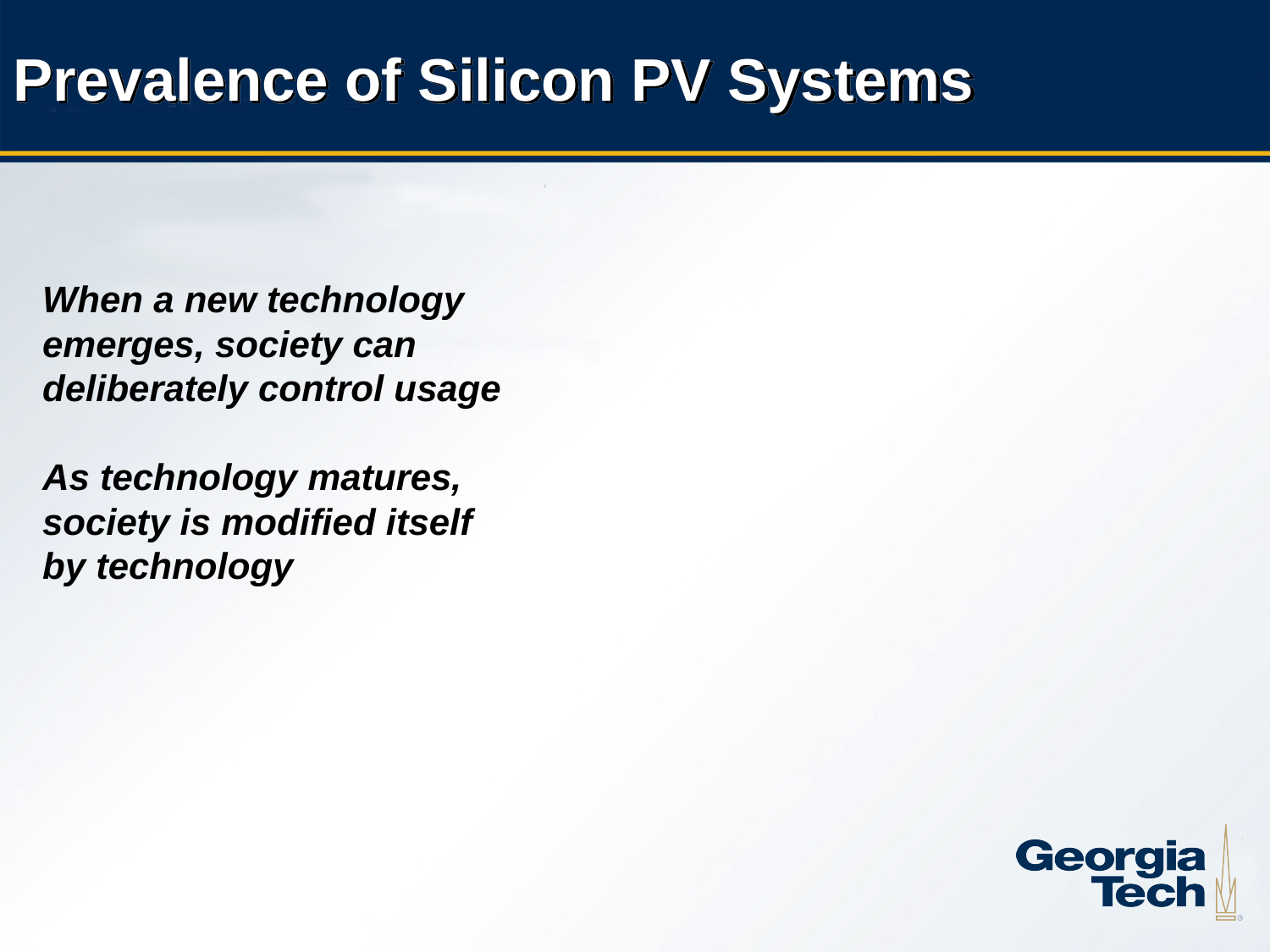

# Prevalence of Silicon PV Systems

When a new technology emerges, society can deliberately control usage

As technology matures, society is modified itself by technology